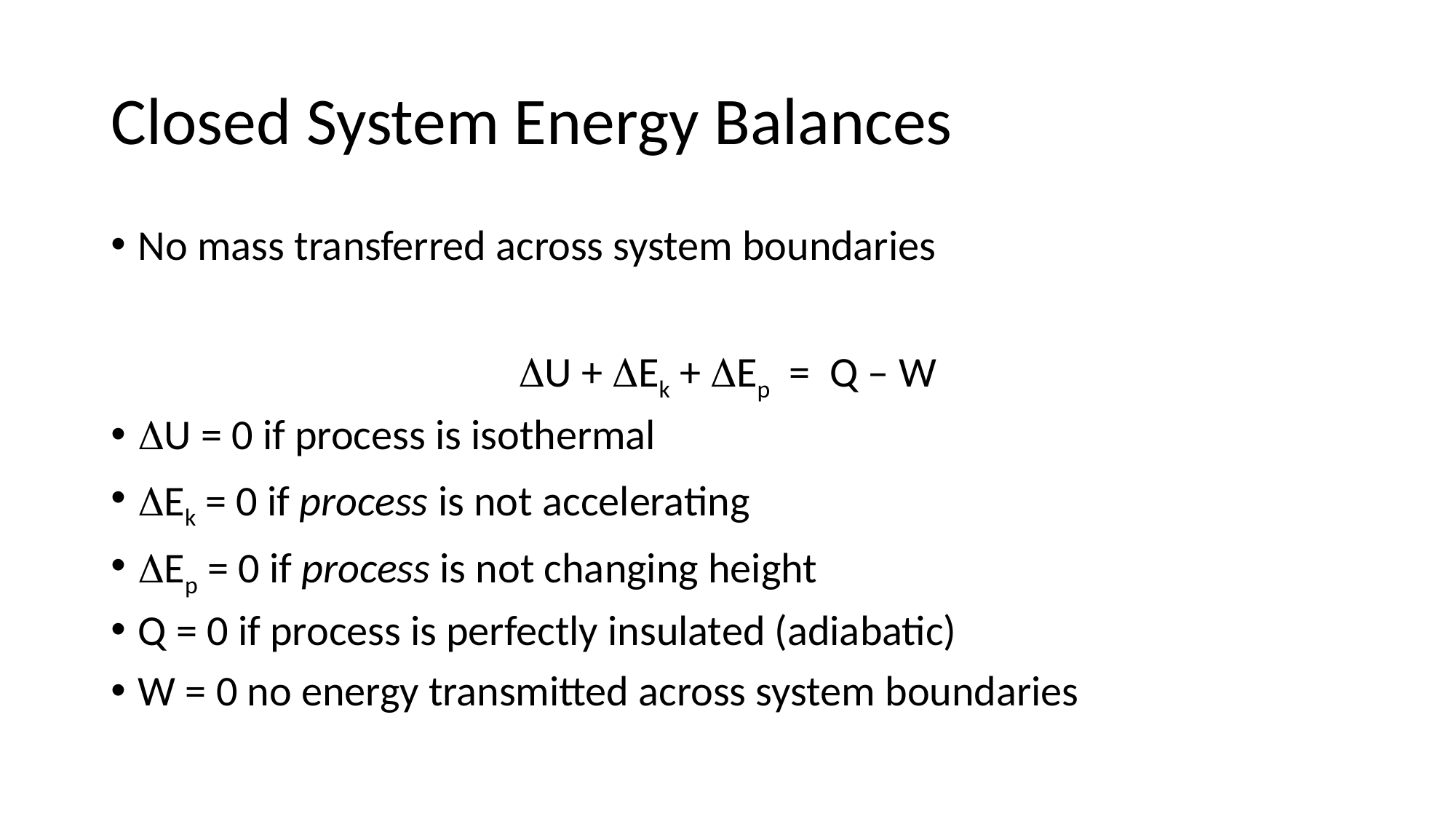

# Closed System Energy Balances
No mass transferred across system boundaries

ΔU + ΔEk + ΔEp  =  Q – W
ΔU = 0 if process is isothermal
ΔEk = 0 if process is not accelerating
ΔEp = 0 if process is not changing height
Q = 0 if process is perfectly insulated (adiabatic)
W = 0 no energy transmitted across system boundaries